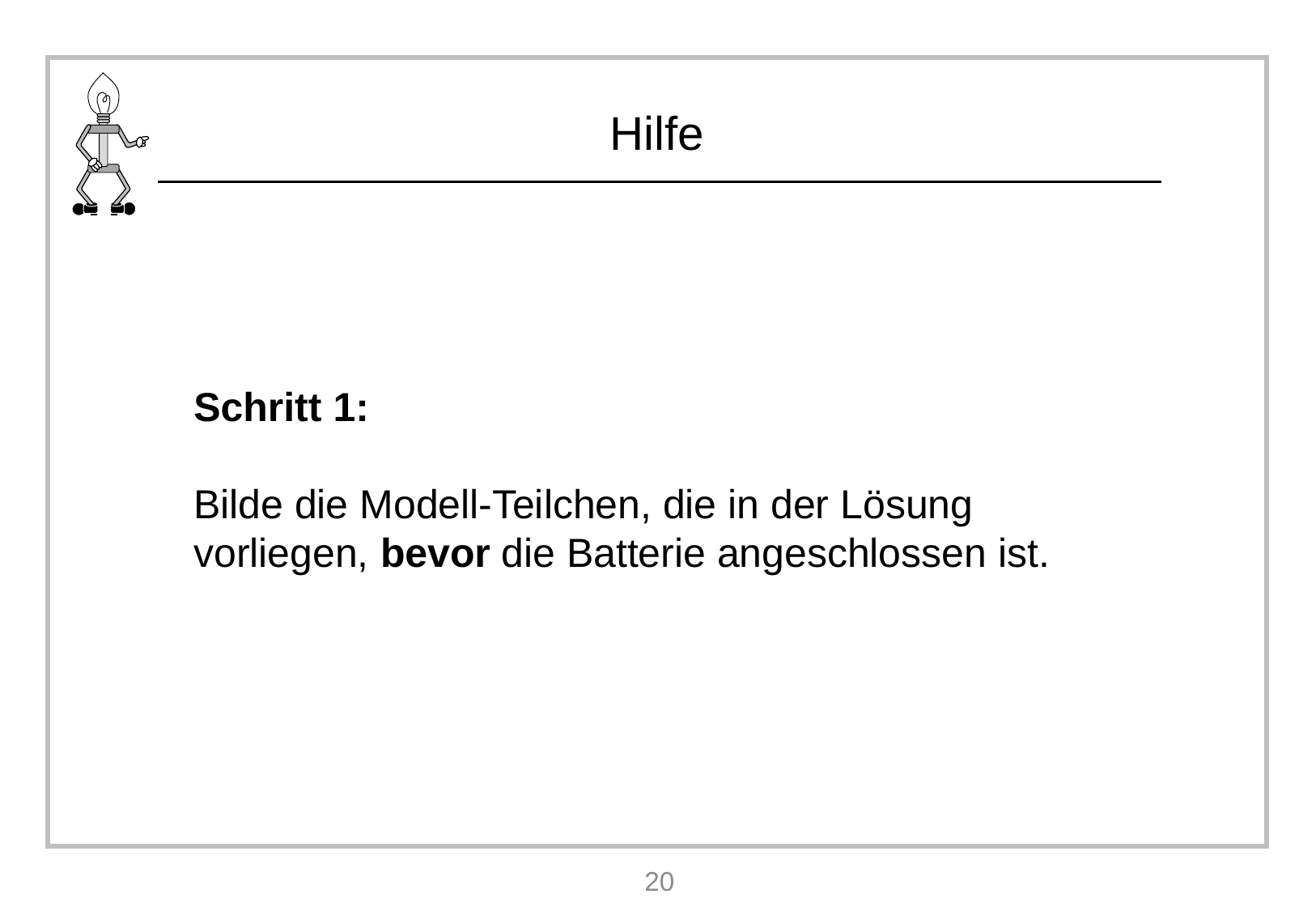

Schritt 1:

Bilde die Modell-Teilchen, die in der Lösung vorliegen, bevor die Batterie angeschlossen ist.
20